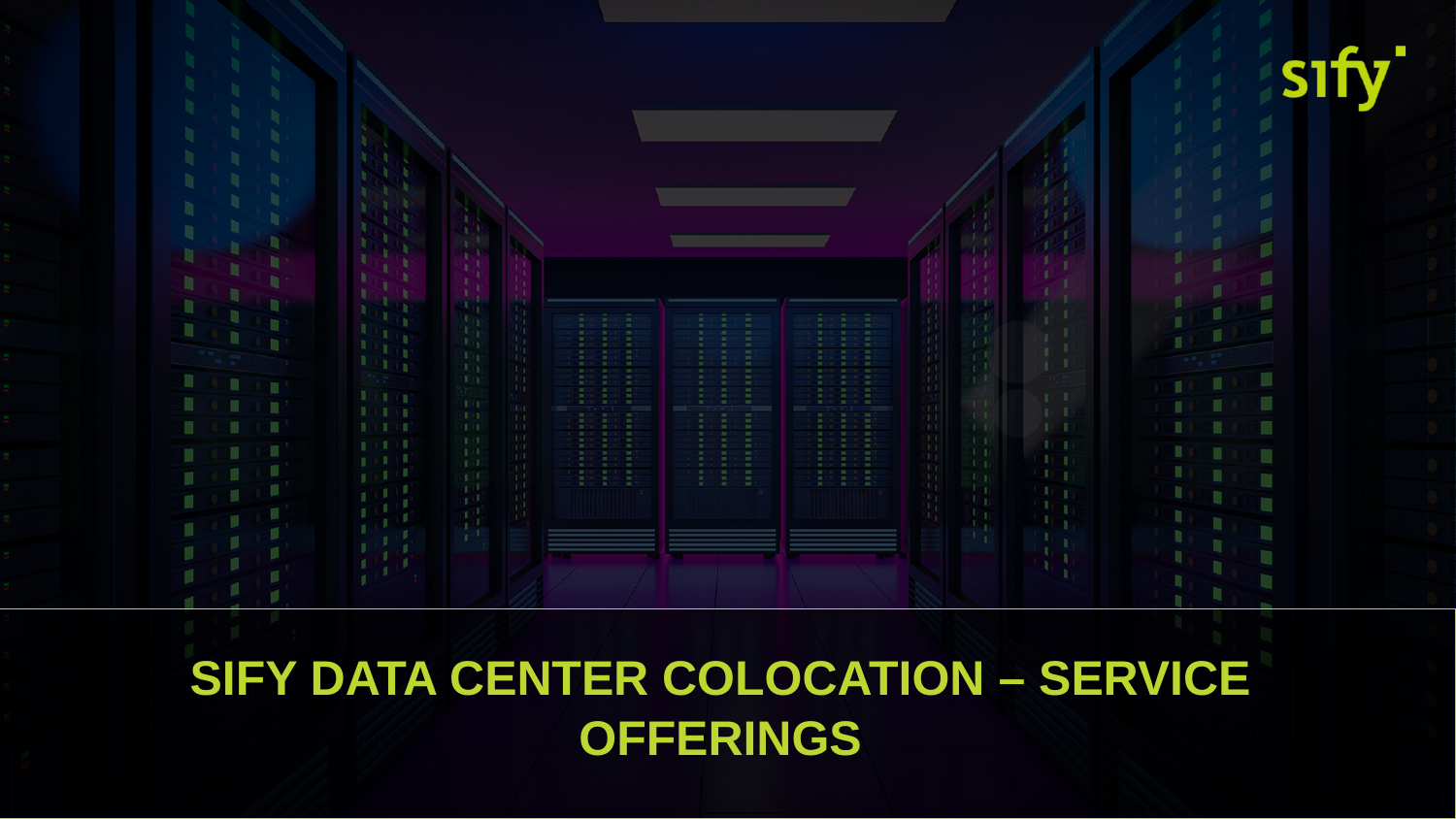

Sify Data Center Colocation – service offerings